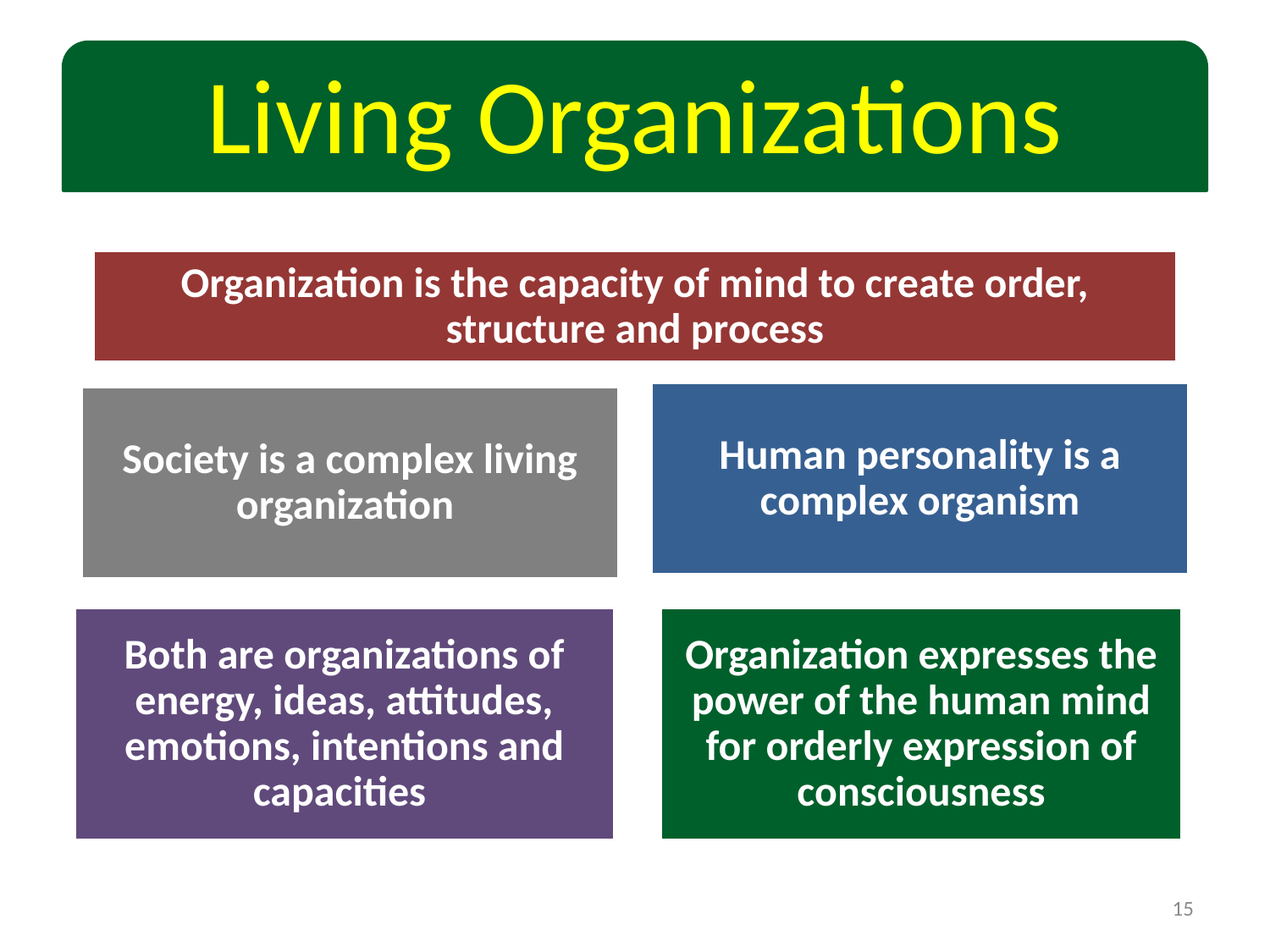

# Living Organizations

Organization is the capacity of mind to create order, structure and process
Society is a complex living organization
Human personality is a complex organism
Both are organizations of energy, ideas, attitudes, emotions, intentions and capacities
Organization expresses the power of the human mind for orderly expression of consciousness

15